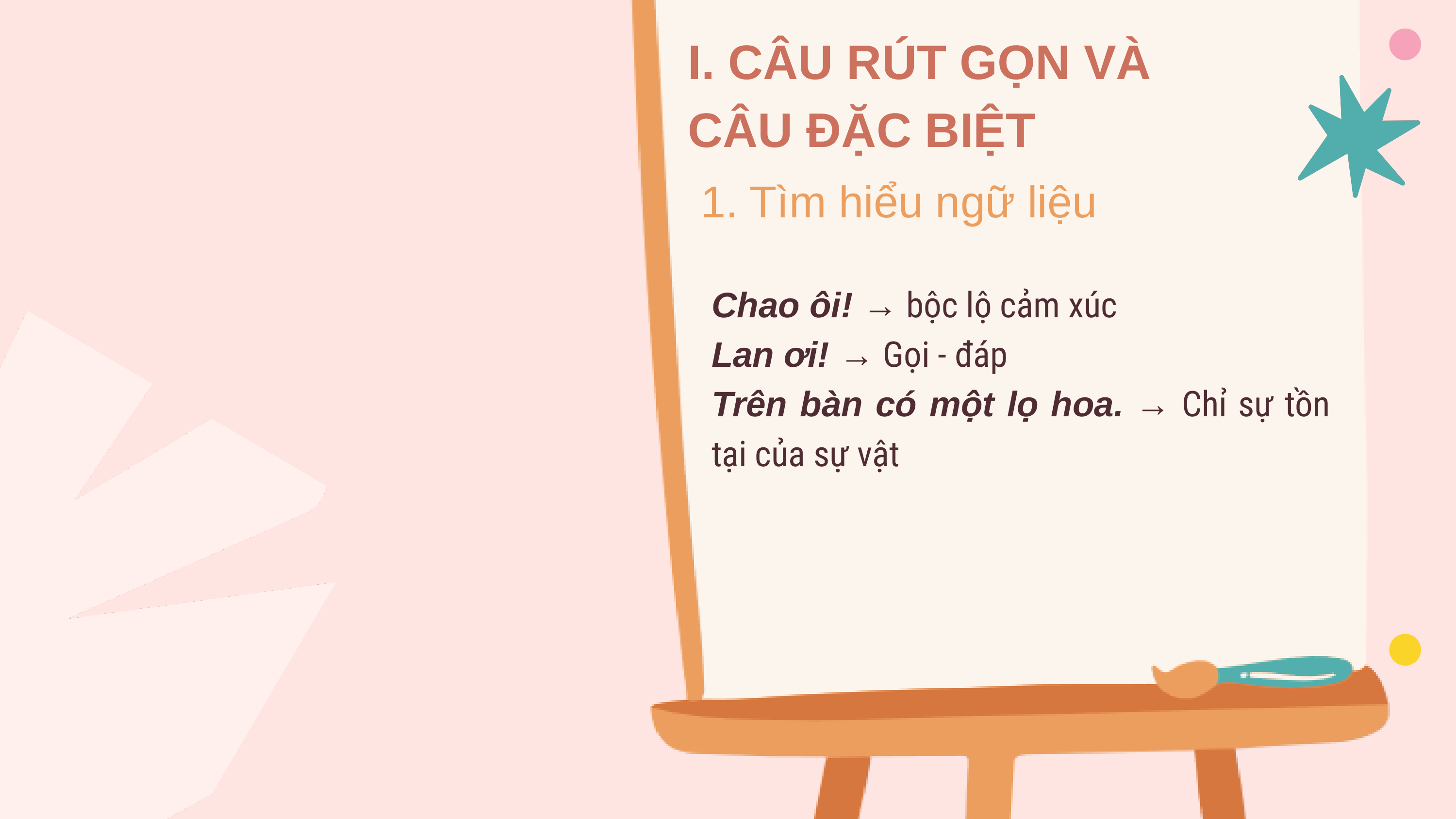

I. CÂU RÚT GỌN VÀ
CÂU ĐẶC BIỆT

1. Tìm hiểu ngữ liệu
Chao ôi! → bộc lộ cảm xúc
Lan ơi! → Gọi - đáp
Trên bàn có một lọ hoa. → Chỉ sự tồn tại của sự vật